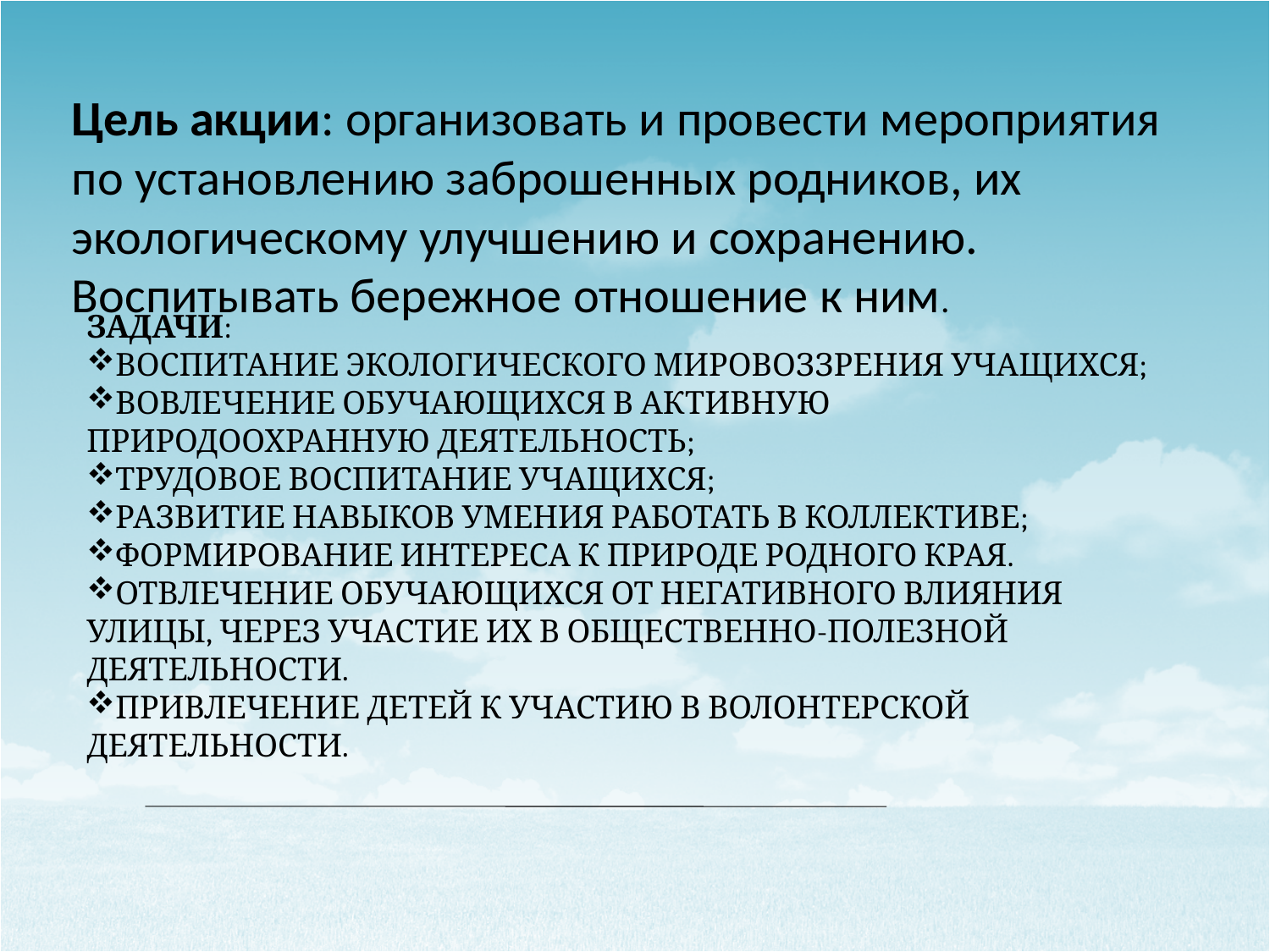

# Цель акции: организовать и провести мероприятия по установлению заброшенных родников, их экологическому улучшению и сохранению. Воспитывать бережное отношение к ним.
Задачи:
Воспитание экологического мировоззрения учащихся;
вовлечение обучающихся в активную природоохранную деятельность;
трудовое воспитание учащихся;
Развитие навыков умения работать в коллективе;
Формирование интереса к природе родного края.
отвлечение обучающихся от негативного влияния улицы, через участие их в общественно-полезной деятельности.
Привлечение детей к участию в волонтерской деятельности.